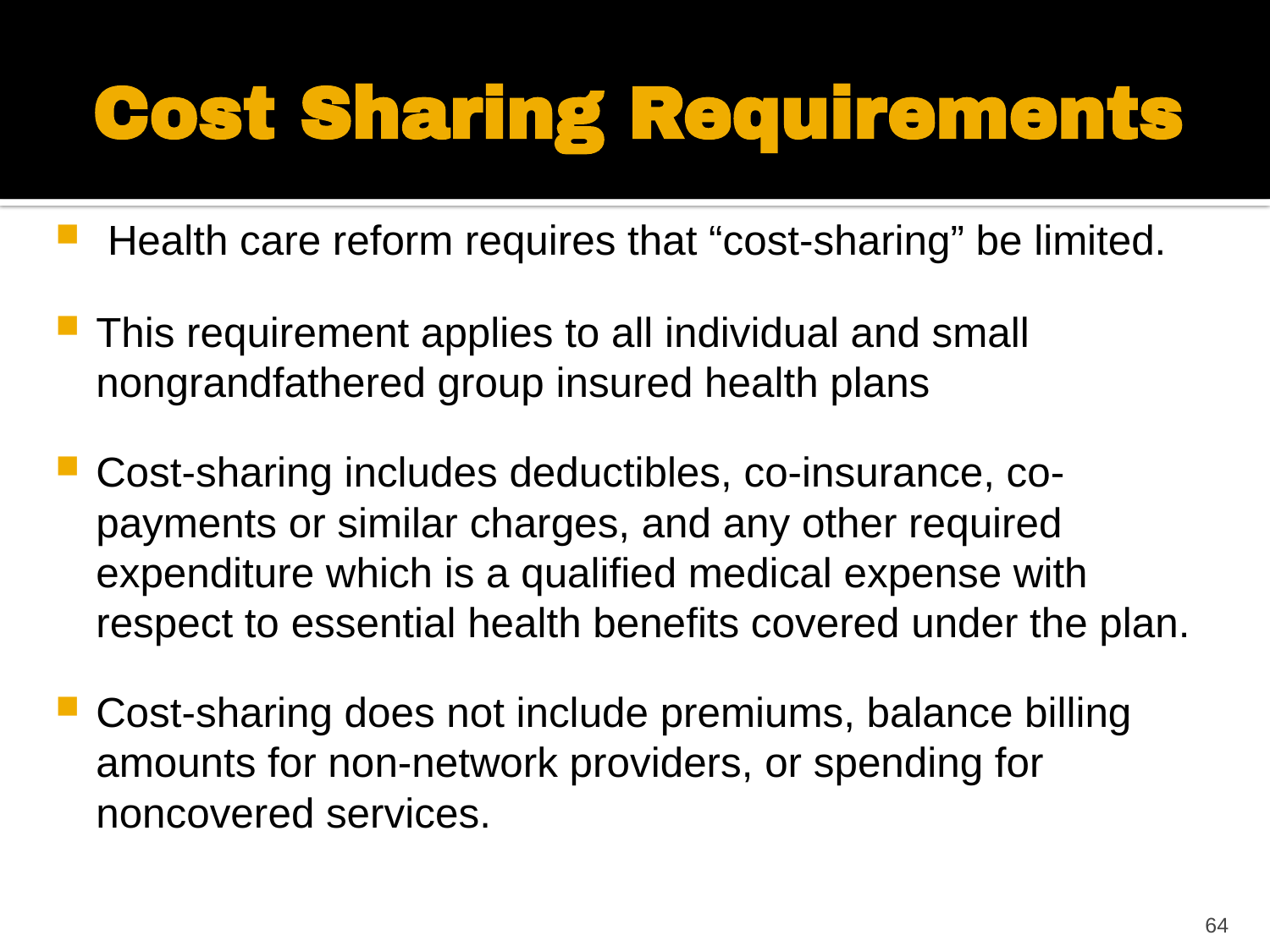

# Cost Sharing Requirements
 Health care reform requires that “cost-sharing” be limited.

This requirement applies to all individual and small nongrandfathered group insured health plans

Cost-sharing includes deductibles, co-insurance, co-payments or similar charges, and any other required expenditure which is a qualified medical expense with respect to essential health benefits covered under the plan.

Cost-sharing does not include premiums, balance billing amounts for non-network providers, or spending for noncovered services.
64